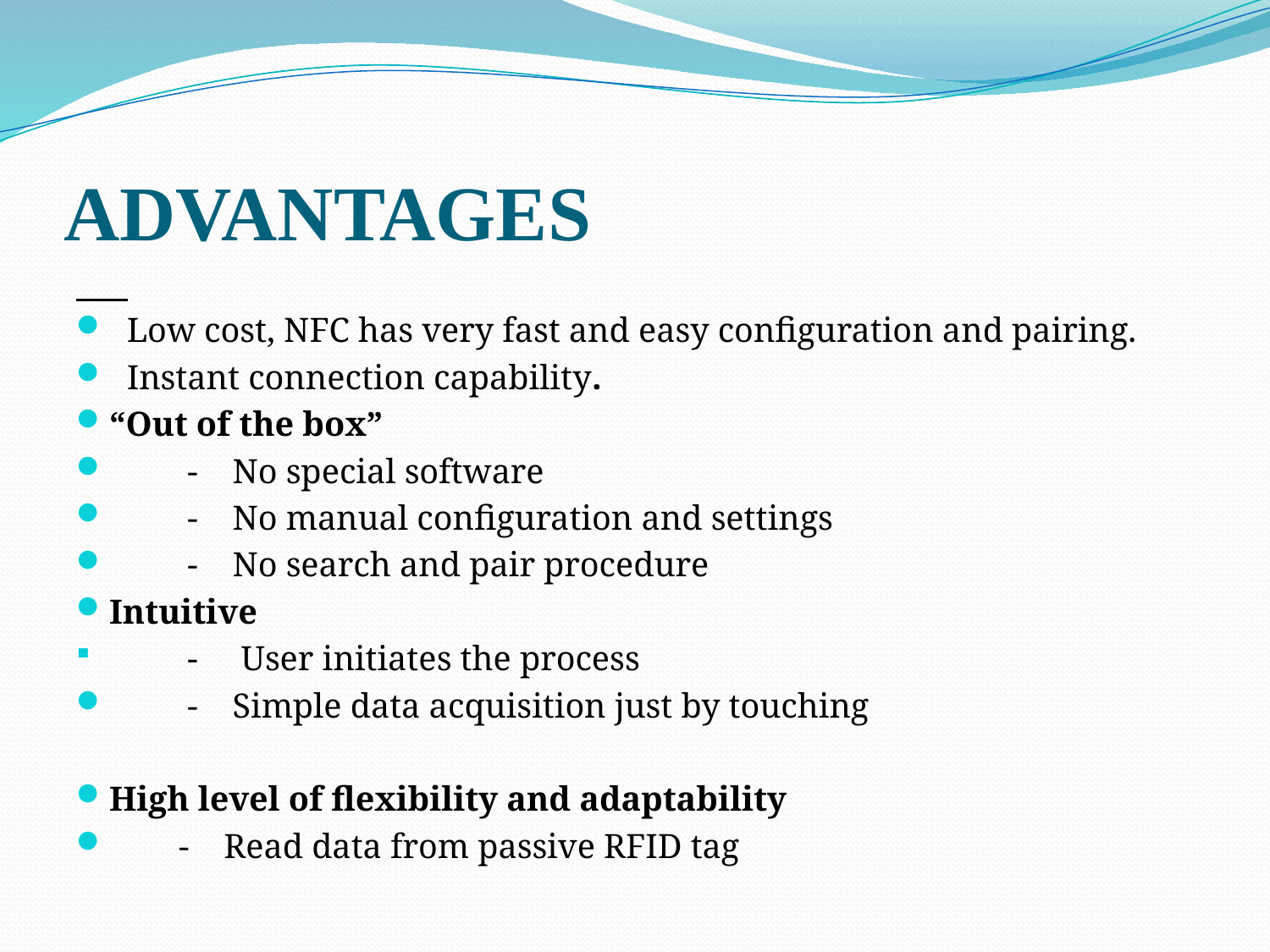

# ADVANTAGES

  Low cost, NFC has very fast and easy configuration and pairing.
  Instant connection capability.
“Out of the box”
         -    No special software
         -    No manual configuration and settings
         -    No search and pair procedure
Intuitive
         -     User initiates the process
         -    Simple data acquisition just by touching

High level of flexibility and adaptability
        -    Read data from passive RFID tag